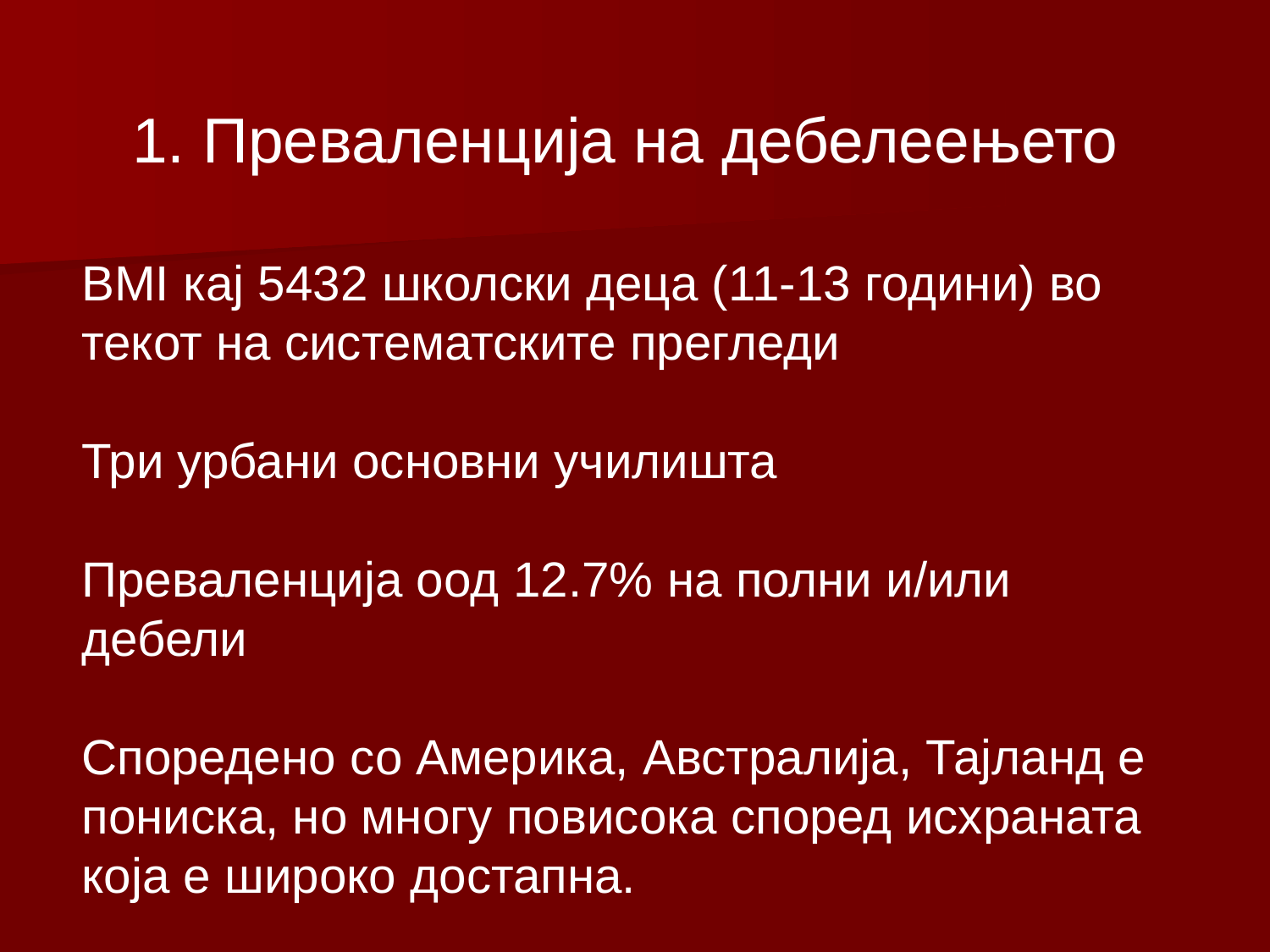

1. Преваленција на дебелеењето

BMI кај 5432 школски деца (11-13 години) во текот на систематските прегледи

Три урбани основни училишта

Преваленција оод 12.7% на полни и/или дебели

Споредено со Америка, Австралија, Тајланд е пониска, но многу повисока според исхраната која е широко достапна.